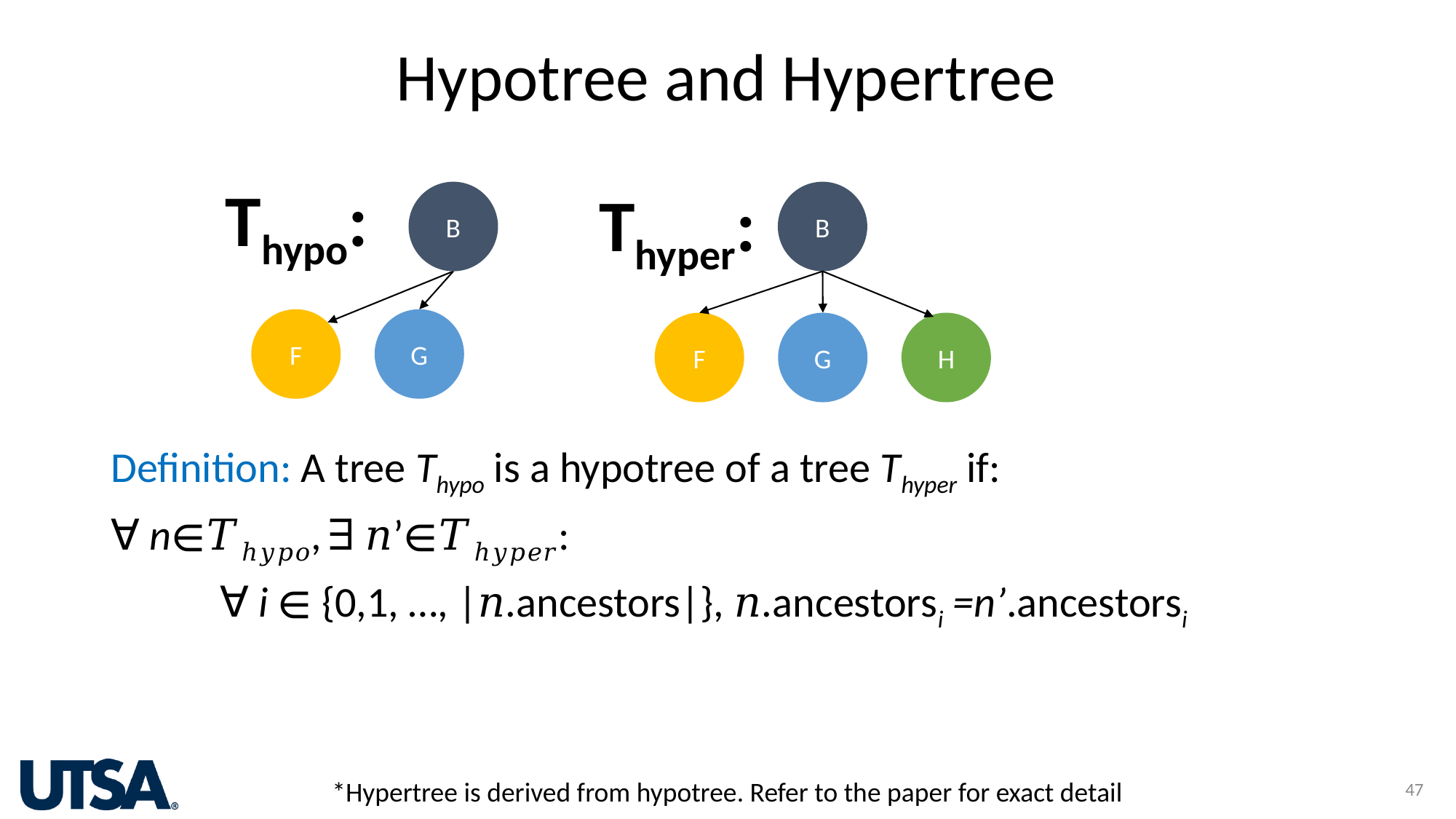

# Hypotree and Hypertree
Thypo:
Thyper:
B
B
F
G
H
F
G
Definition: A tree Thypo is a hypotree of a tree Thyper if:
∀ n∈𝑇ℎ𝑦𝑝𝑜, ∃ 𝑛’∈𝑇ℎ𝑦𝑝𝑒𝑟:
	∀ i ∈ {0,1, …, |𝑛.ancestors|}, 𝑛.ancestorsi =n’.ancestorsi
47
*Hypertree is derived from hypotree. Refer to the paper for exact detail